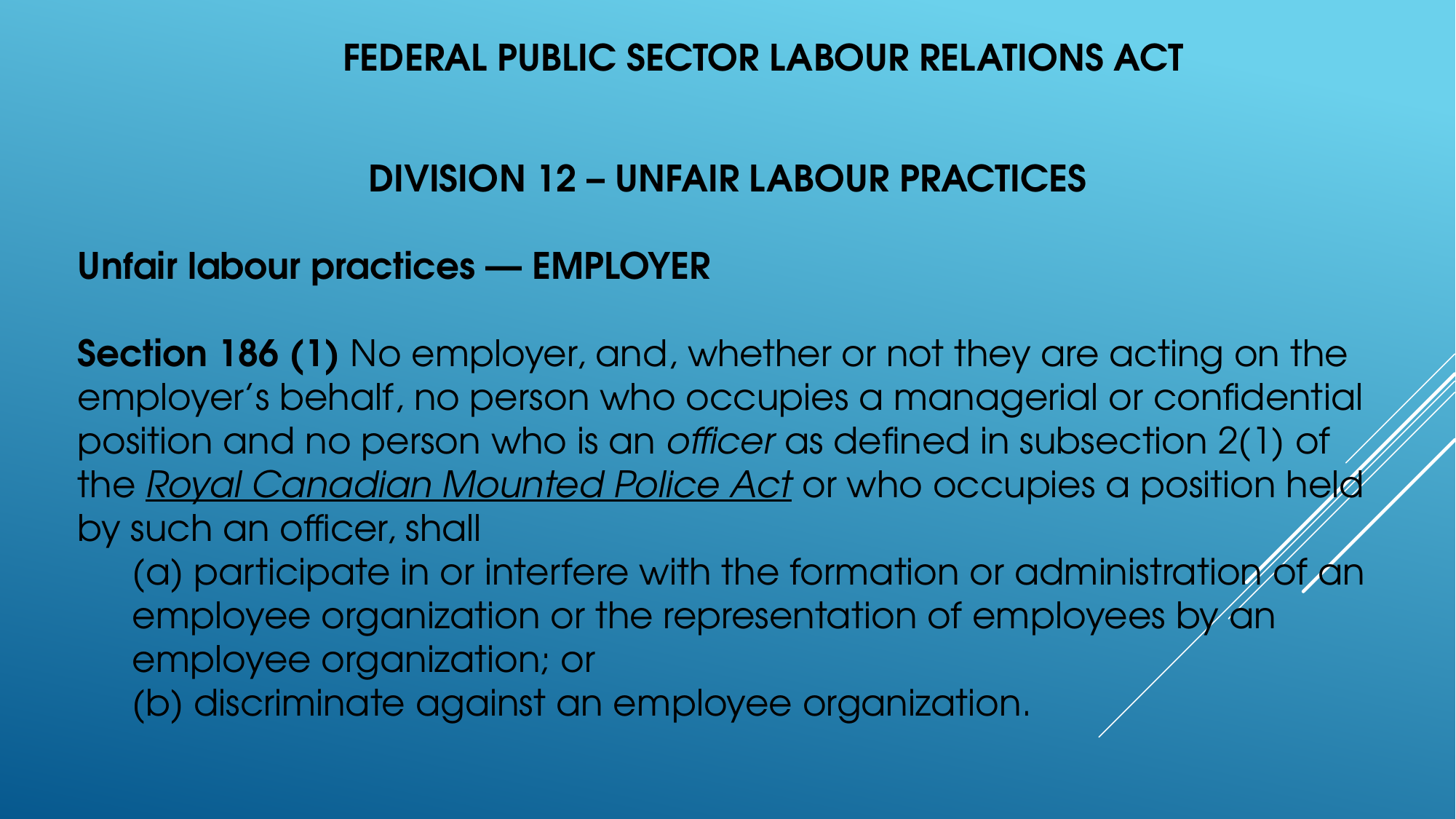

FEDERAL PUBLIC SECTOR LABOUR RELATIONS ACT
DIVISION 12 – UNFAIR LABOUR PRACTICES

Unfair labour practices — EMPLOYER

Section 186 (1) No employer, and, whether or not they are acting on the employer’s behalf, no person who occupies a managerial or confidential position and no person who is an officer as defined in subsection 2(1) of the Royal Canadian Mounted Police Act or who occupies a position held by such an officer, shall
(a) participate in or interfere with the formation or administration of an employee organization or the representation of employees by an employee organization; or
(b) discriminate against an employee organization.